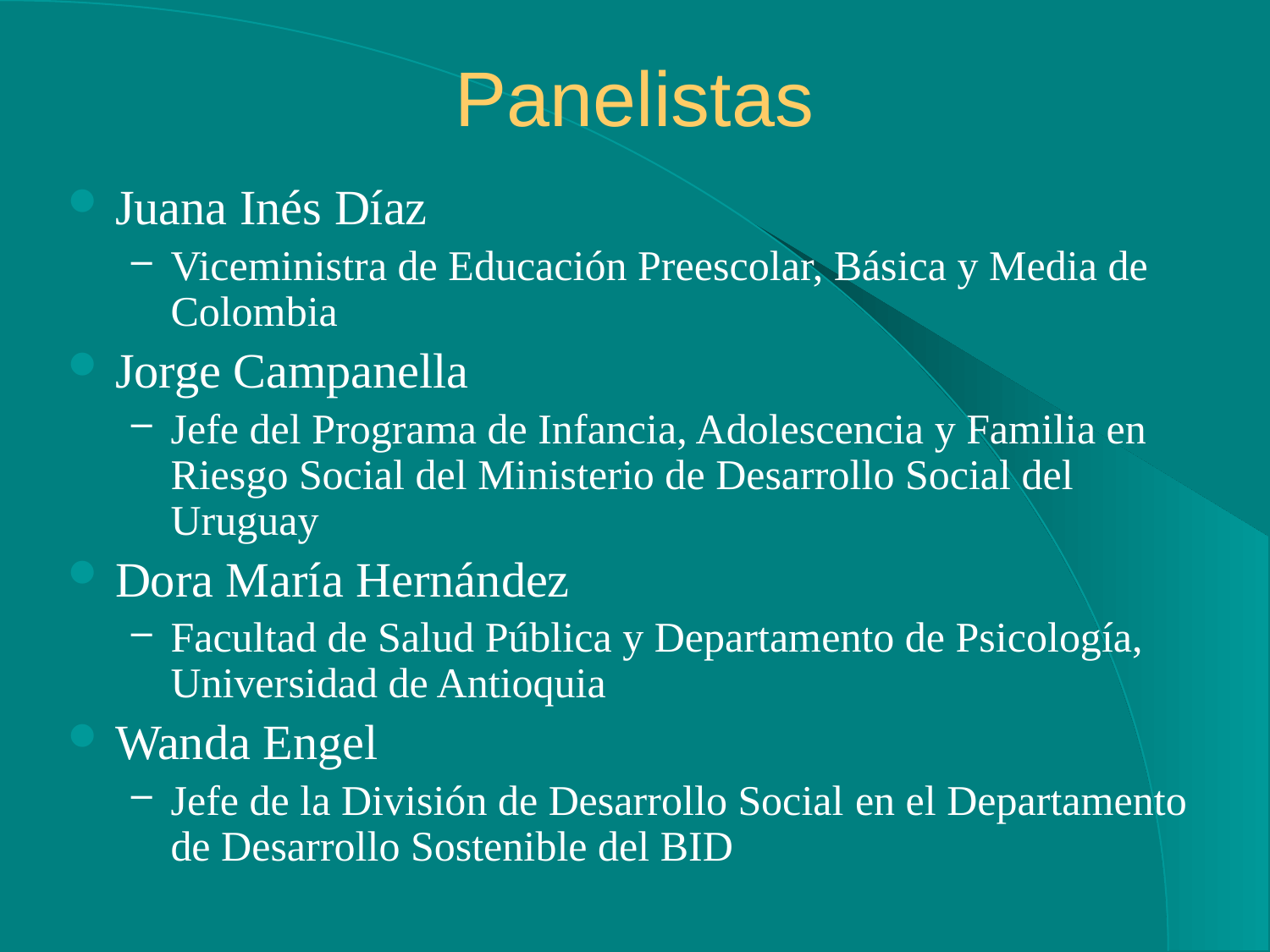

# Panelistas
Juana Inés Díaz
Viceministra de Educación Preescolar, Básica y Media de Colombia
Jorge Campanella
Jefe del Programa de Infancia, Adolescencia y Familia en Riesgo Social del Ministerio de Desarrollo Social del Uruguay
Dora María Hernández
Facultad de Salud Pública y Departamento de Psicología, Universidad de Antioquia
Wanda Engel
Jefe de la División de Desarrollo Social en el Departamento de Desarrollo Sostenible del BID